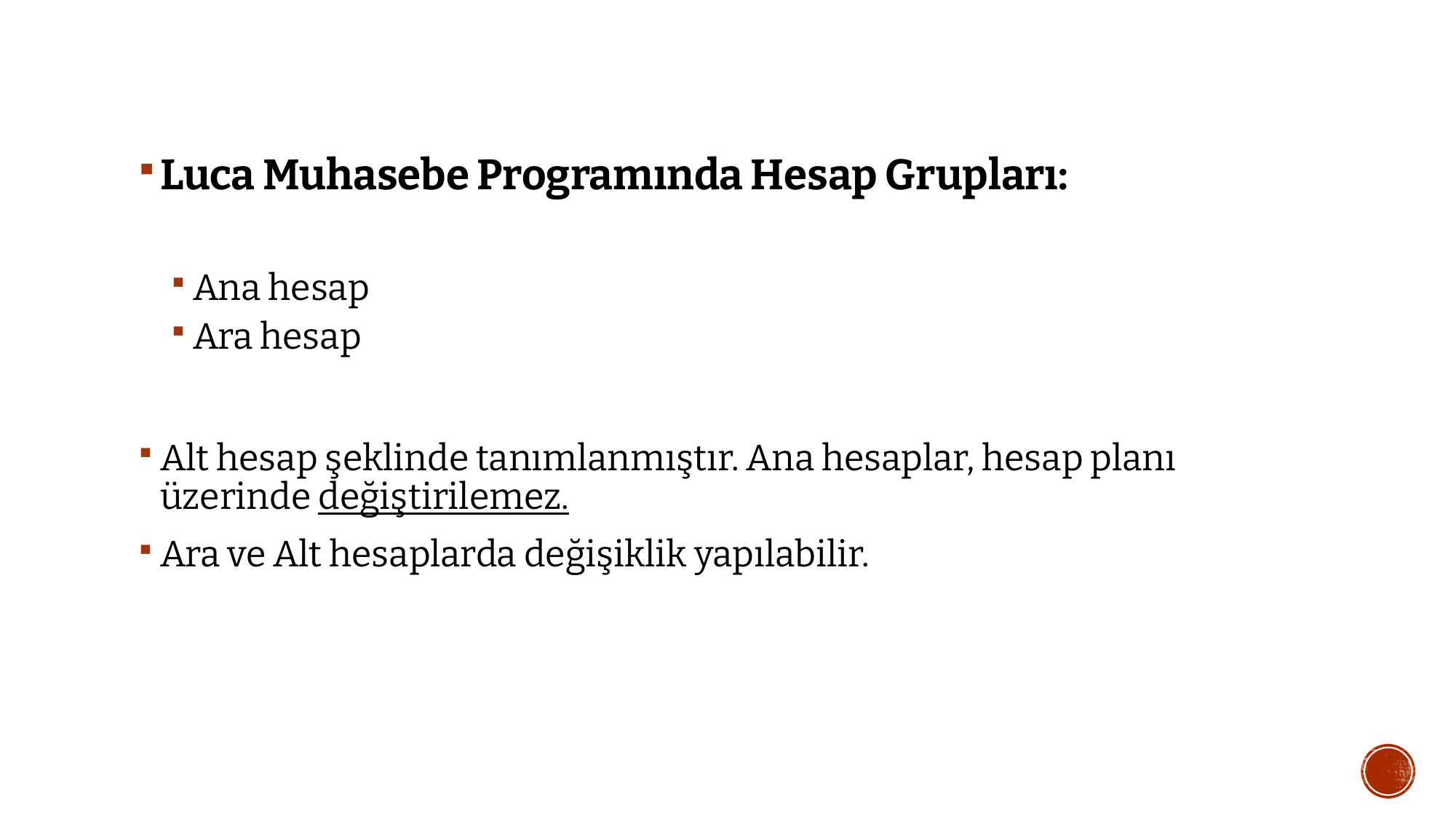

Luca Muhasebe Programında Hesap Grupları:

Ana hesap
Ara hesap

Alt hesap şeklinde tanımlanmıştır. Ana hesaplar, hesap planı üzerinde değiştirilemez.
Ara ve Alt hesaplarda değişiklik yapılabilir.